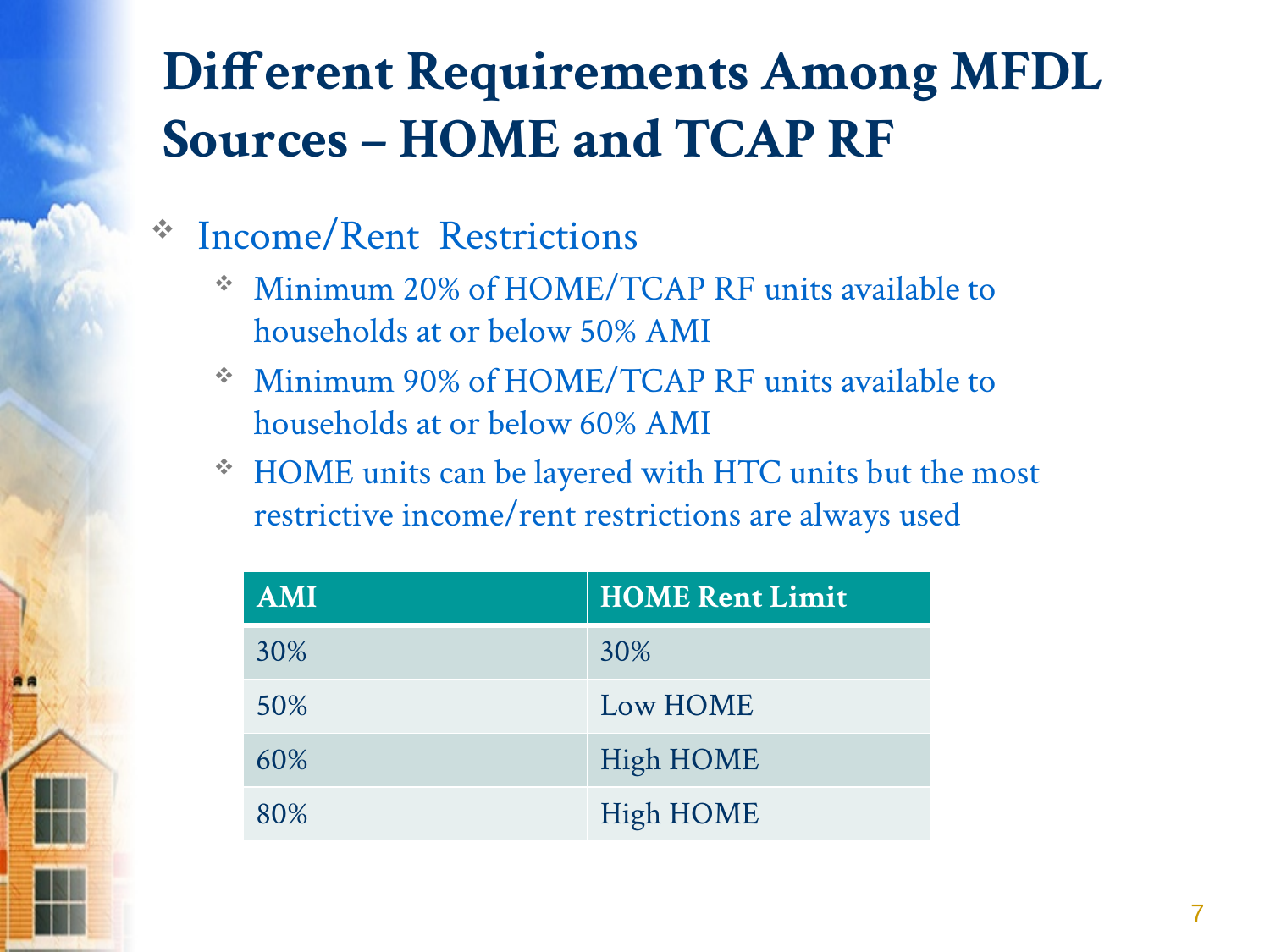

# Different Requirements Among MFDL Sources – HOME and TCAP RF
Income/Rent  Restrictions
Minimum 20% of HOME/TCAP RF units available to households at or below 50% AMI
Minimum 90% of HOME/TCAP RF units available to households at or below 60% AMI
HOME units can be layered with HTC units but the most restrictive income/rent restrictions are always used

| AMI | HOME Rent Limit |
| --- | --- |
| 30% | 30% |
| 50% | Low HOME |
| 60% | High HOME |
| 80% | High HOME |
7